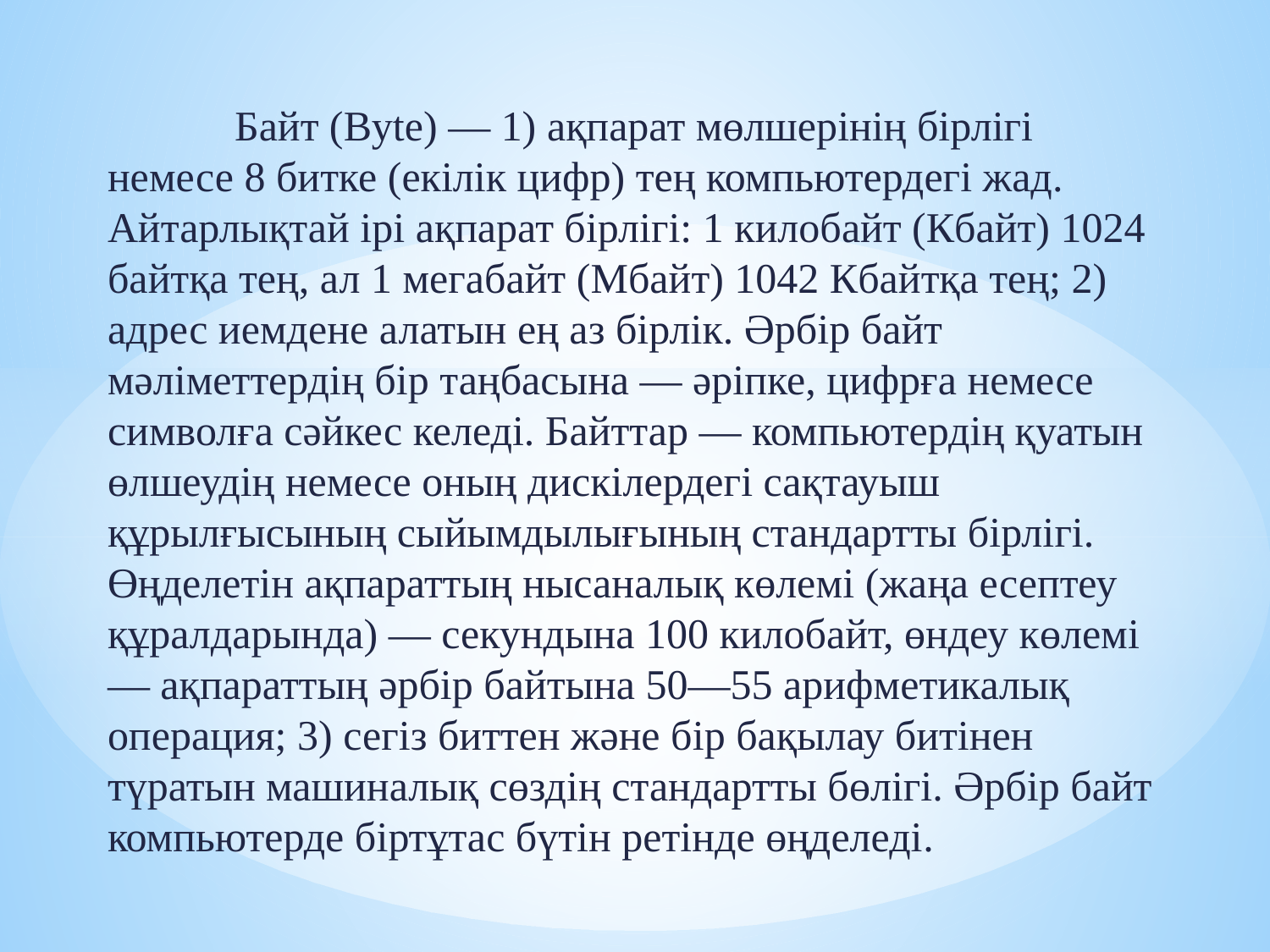

#
	Байт (Byte) — 1) ақпарат мөлшерінің бірлігі немесе 8 битке (екілік цифр) тең компьютердегі жад. Айтарлықтай ірі ақпарат бірлігі: 1 килобайт (Кбайт) 1024 байтқа тең, ал 1 мегабайт (Мбайт) 1042 Кбайтқа тең; 2) адрес иемдене алатын ең аз бірлік. Әрбір байт мәліметтердің бір таңбасына — әріпке, цифрға немесе символға сәйкес келеді. Байттар — компьютердің қуатын өлшеудің немесе оның дискілердегі сақтауыш құрылғысының сыйымдылығының стандартты бірлігі. Өңделетін ақпараттың нысаналық көлемі (жаңа есептеу құралдарында) — секундына 100 килобайт, өндеу көлемі — ақпараттың әрбір байтына 50—55 арифметикалық операция; 3) сегіз биттен және бір бақылау битінен түратын машиналық сөздің стандартты бөлігі. Әрбір байт компьютерде біртұтас бүтін ретінде өңделеді.